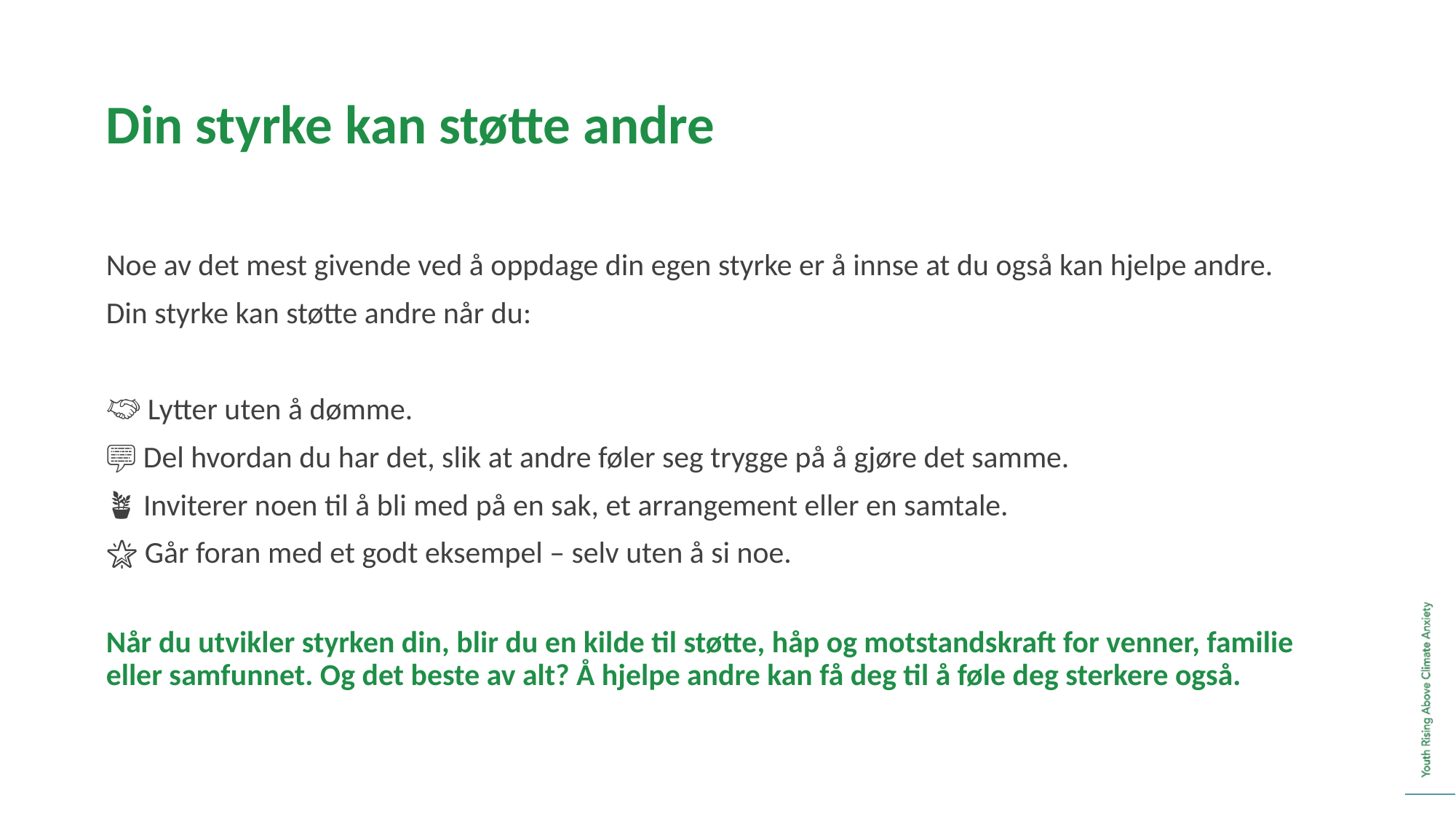

Din styrke kan støtte andre
Noe av det mest givende ved å oppdage din egen styrke er å innse at du også kan hjelpe andre.
Din styrke kan støtte andre når du:

🤝 Lytter uten å dømme.
💬 Del hvordan du har det, slik at andre føler seg trygge på å gjøre det samme.
🪴 Inviterer noen til å bli med på en sak, et arrangement eller en samtale.
🌟 Går foran med et godt eksempel – selv uten å si noe.

Når du utvikler styrken din, blir du en kilde til støtte, håp og motstandskraft for venner, familie eller samfunnet. Og det beste av alt? Å hjelpe andre kan få deg til å føle deg sterkere også.